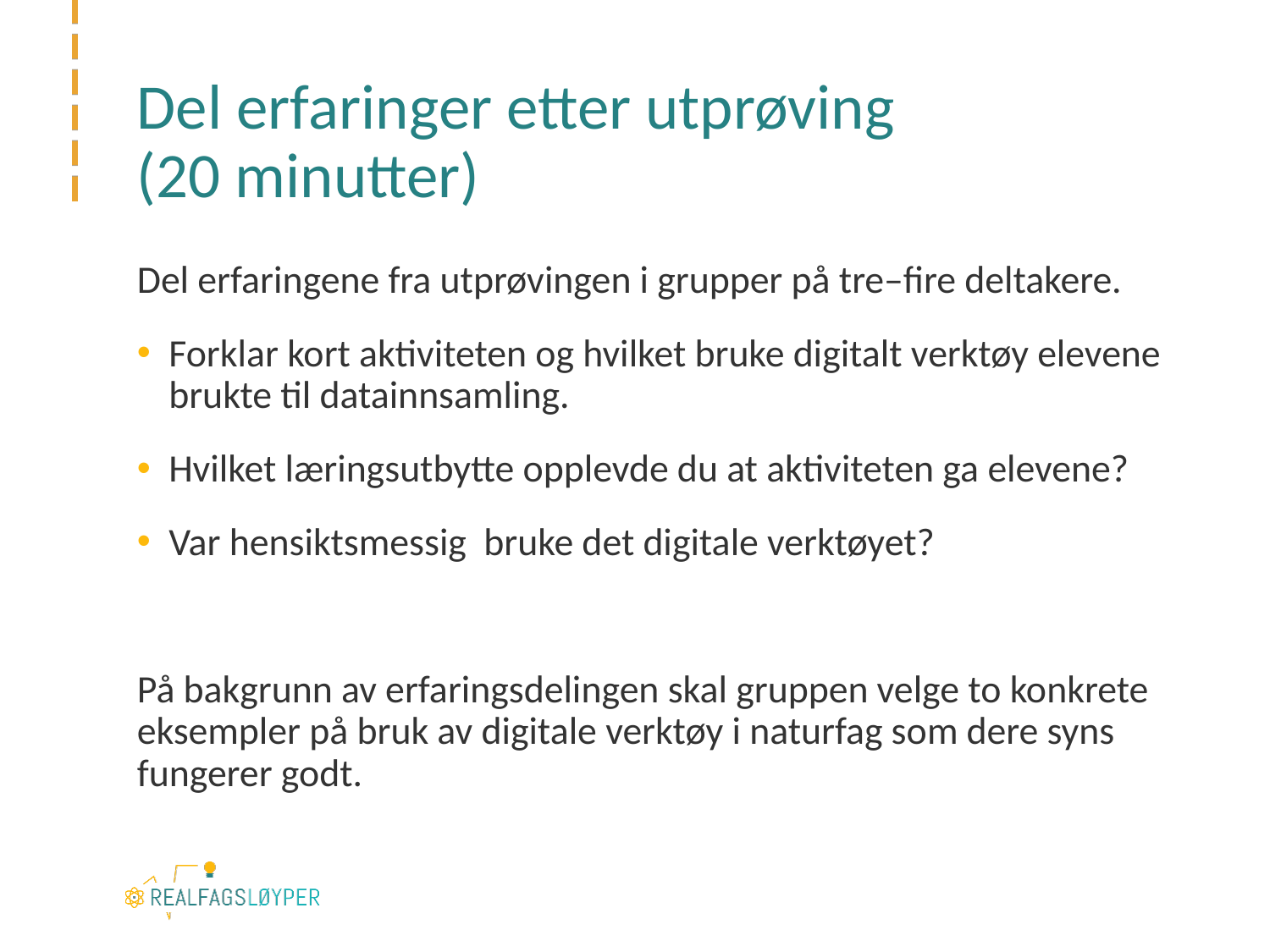

# Del erfaringer etter utprøving (20 minutter)
Del erfaringene fra utprøvingen i grupper på tre–fire deltakere.
Forklar kort aktiviteten og hvilket bruke digitalt verktøy elevene brukte til datainnsamling.
Hvilket læringsutbytte opplevde du at aktiviteten ga elevene?
Var hensiktsmessig  bruke det digitale verktøyet?

På bakgrunn av erfaringsdelingen skal gruppen velge to konkrete eksempler på bruk av digitale verktøy i naturfag som dere syns fungerer godt.